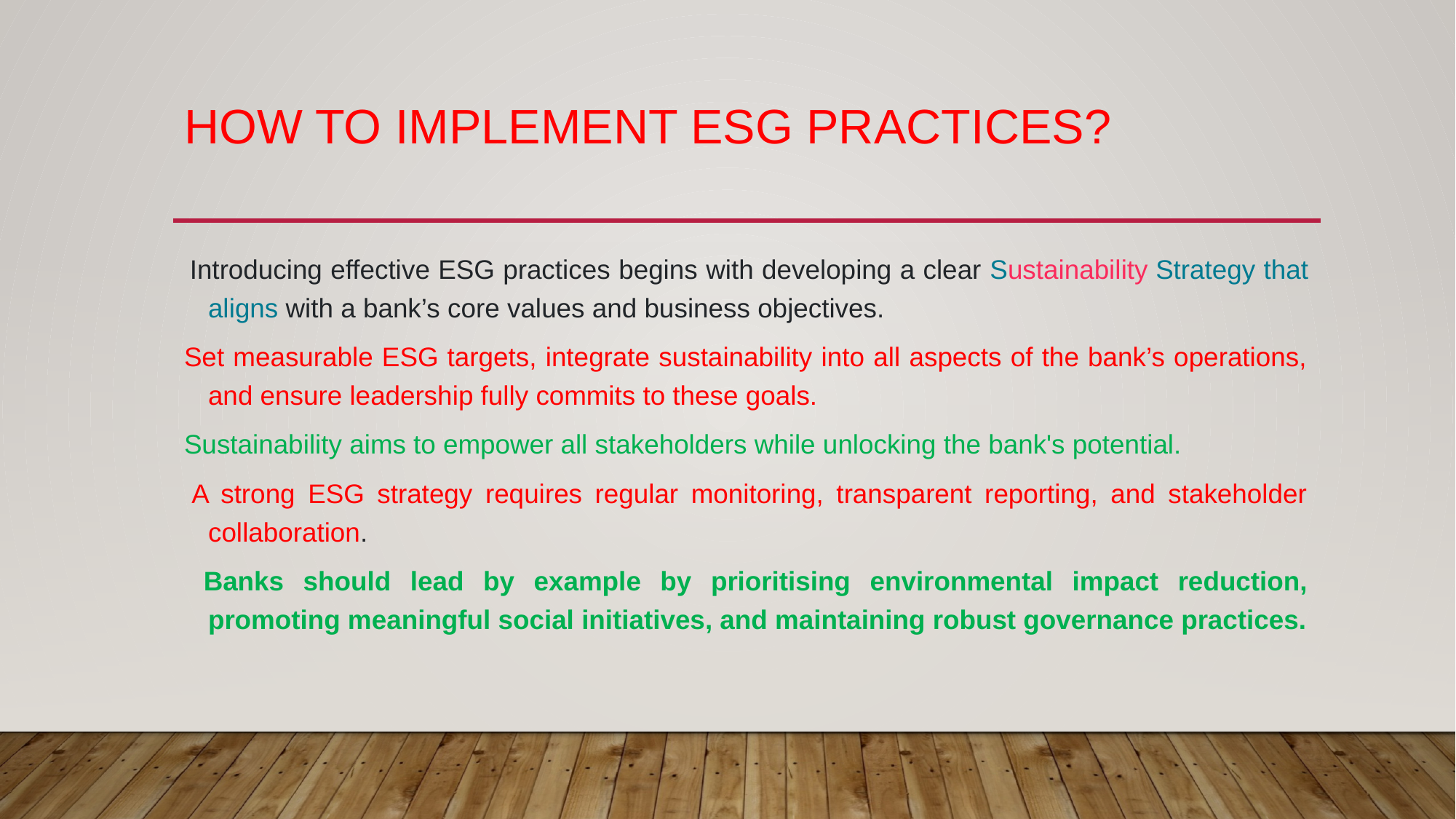

# How to implement ESG practices?
 Introducing effective ESG practices begins with developing a clear Sustainability Strategy that aligns with a bank’s core values and business objectives.
Set measurable ESG targets, integrate sustainability into all aspects of the bank’s operations, and ensure leadership fully commits to these goals.
Sustainability aims to empower all stakeholders while unlocking the bank's potential.
 A strong ESG strategy requires regular monitoring, transparent reporting, and stakeholder collaboration.
 Banks should lead by example by prioritising environmental impact reduction, promoting meaningful social initiatives, and maintaining robust governance practices.